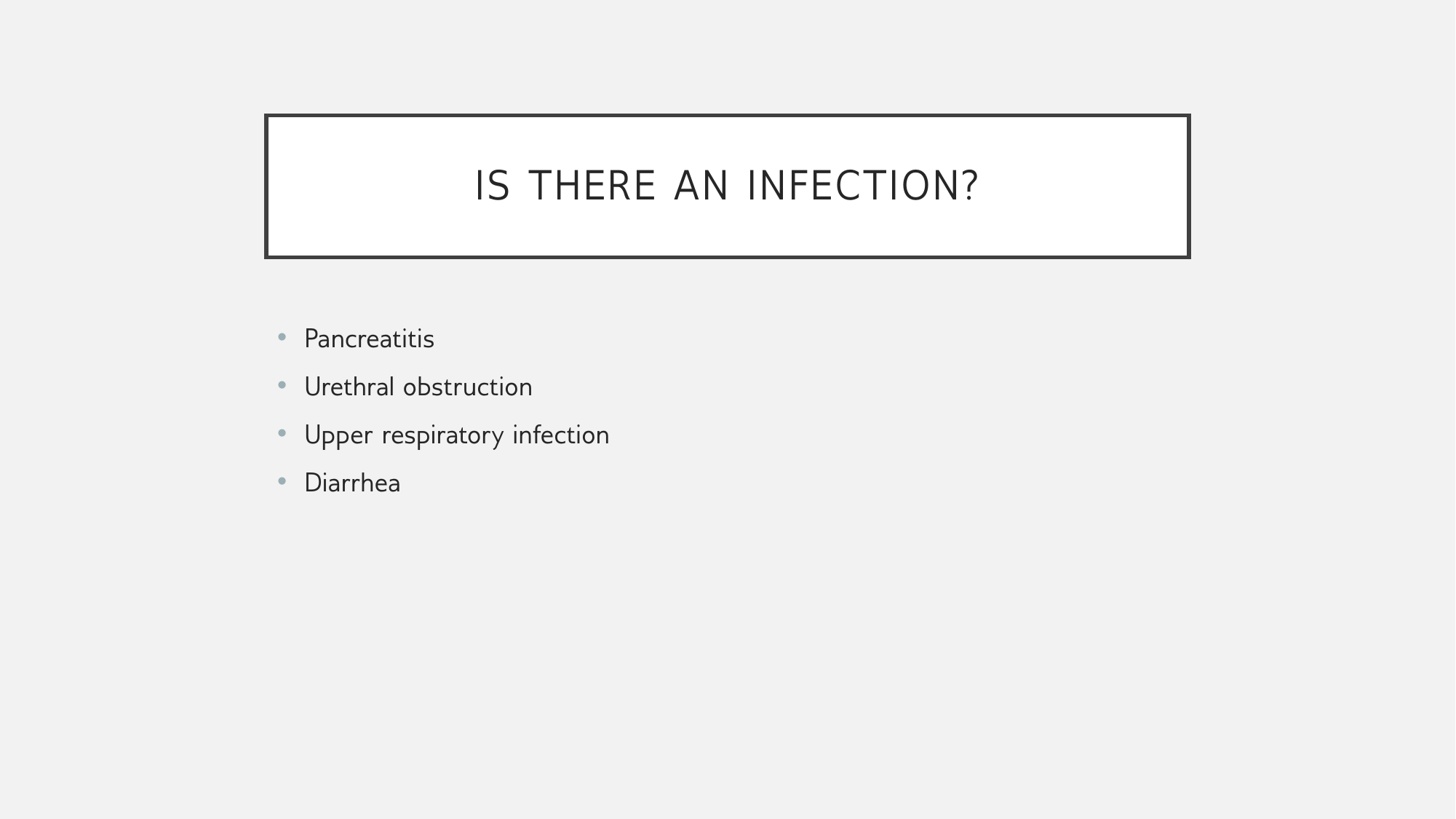

# Is there an infection?
Pancreatitis
Urethral obstruction
Upper respiratory infection
Diarrhea